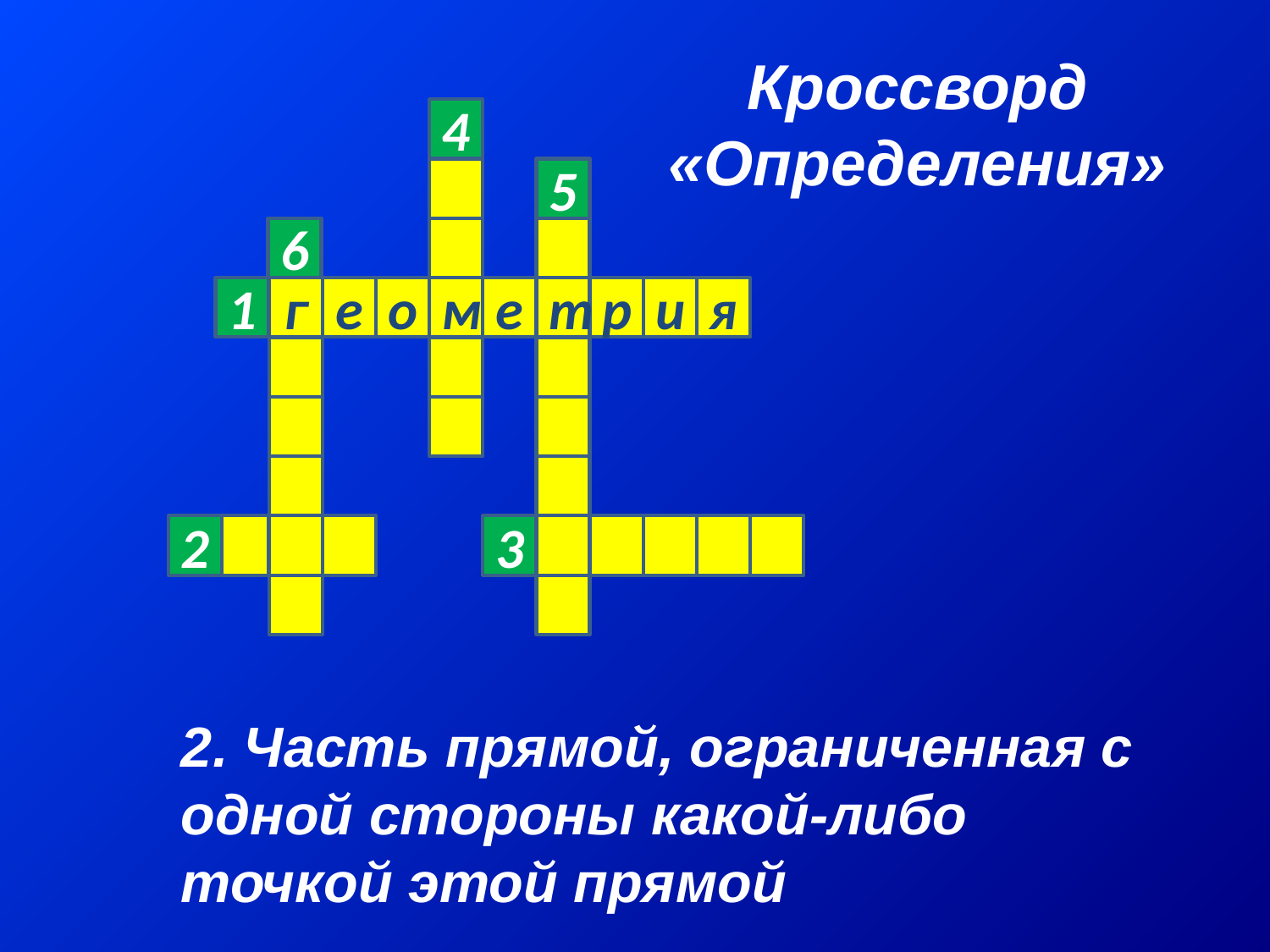

Кроссворд «Определения»
4

5

1
г
е
о
м
е
т
р
и
я

2

3

6
2. Часть прямой, ограниченная с одной стороны какой-либо точкой этой прямой